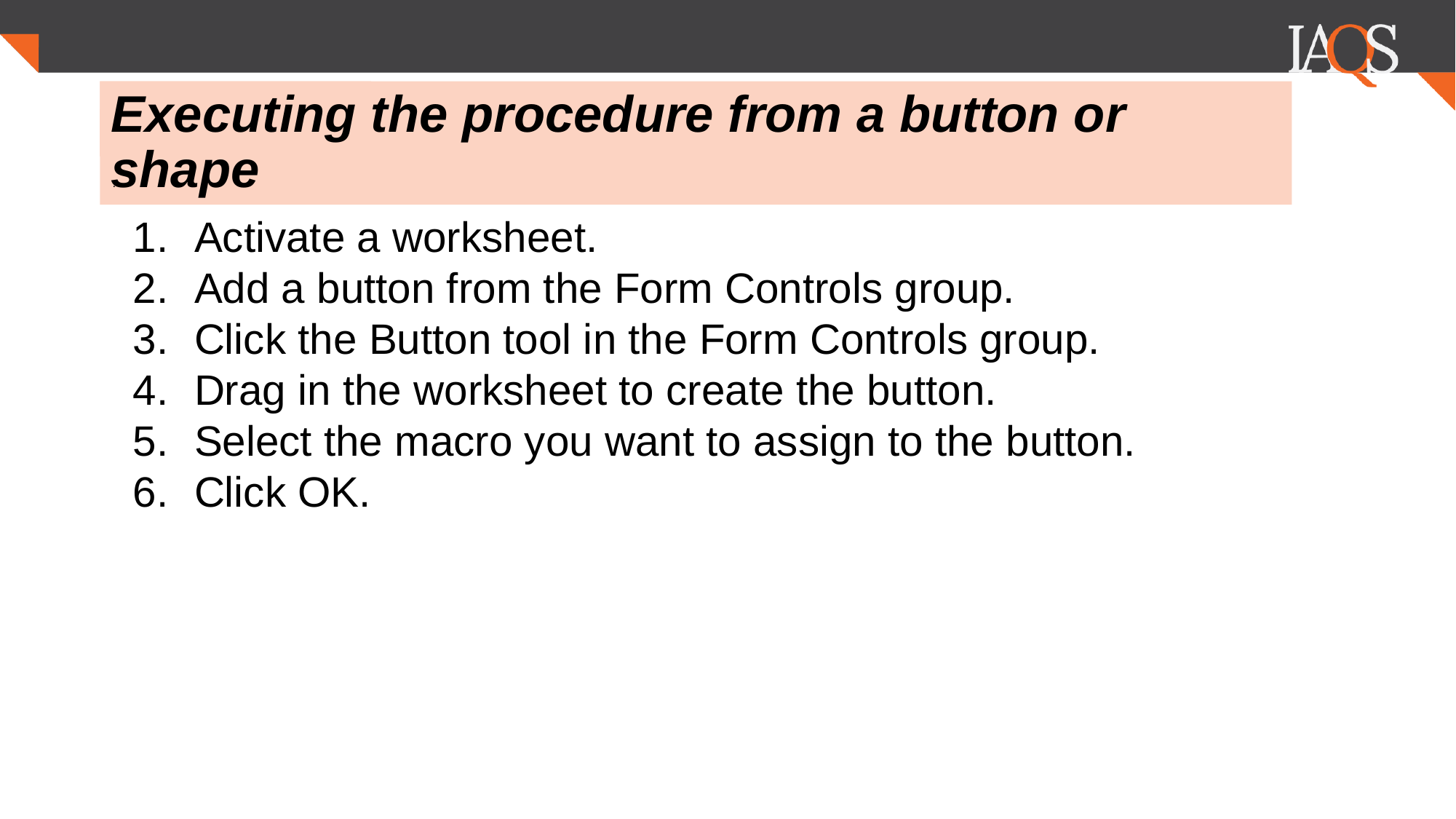

# Executing the procedure from a button or shape

.

Activate a worksheet.
Add a button from the Form Controls group.
Click the Button tool in the Form Controls group.
Drag in the worksheet to create the button.
Select the macro you want to assign to the button.
Click OK.